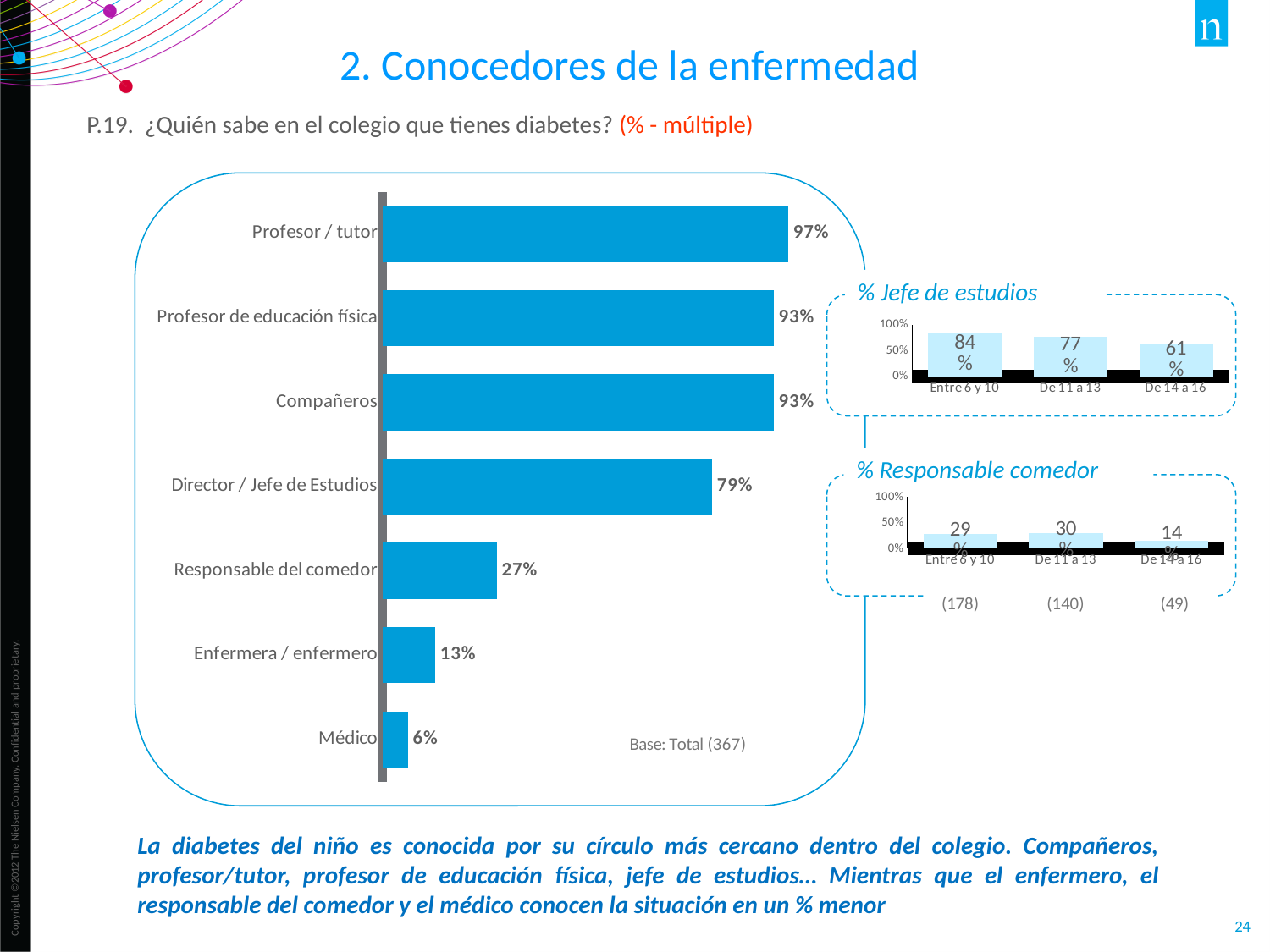

2. Conocedores de la enfermedad
P.19.  ¿Quién sabe en el colegio que tienes diabetes? (% - múltiple)

### Chart

| Category |  |
|---|---|
| Profesor / tutor | 0.967 |
| Profesor de educación física | 0.932 |
| Compañeros | 0.932 |
| Director / Jefe de Estudios | 0.785 |
| Responsable del comedor | 0.272 |
| Enfermera / enfermero | 0.125 |
| Médico | 0.06 |
% Jefe de estudios

### Chart

| Category |  |
|---|---|
| Entre 6 y 10 | 0.843 |
| De 11 a 13 | 0.771 |
| De 14 a 16 | 0.612 |
% Responsable comedor

### Chart

| Category |  |
|---|---|
| Entre 6 y 10 | 0.287 |
| De 11 a 13 | 0.3 |
| De 14 a 16 | 0.143 |
 (178)                 (140)                   (49)
La diabetes del niño es conocida por su círculo más cercano dentro del colegio. Compañeros, profesor/tutor, profesor de educación física, jefe de estudios… Mientras que el enfermero, el responsable del comedor y el médico conocen la situación en un % menor